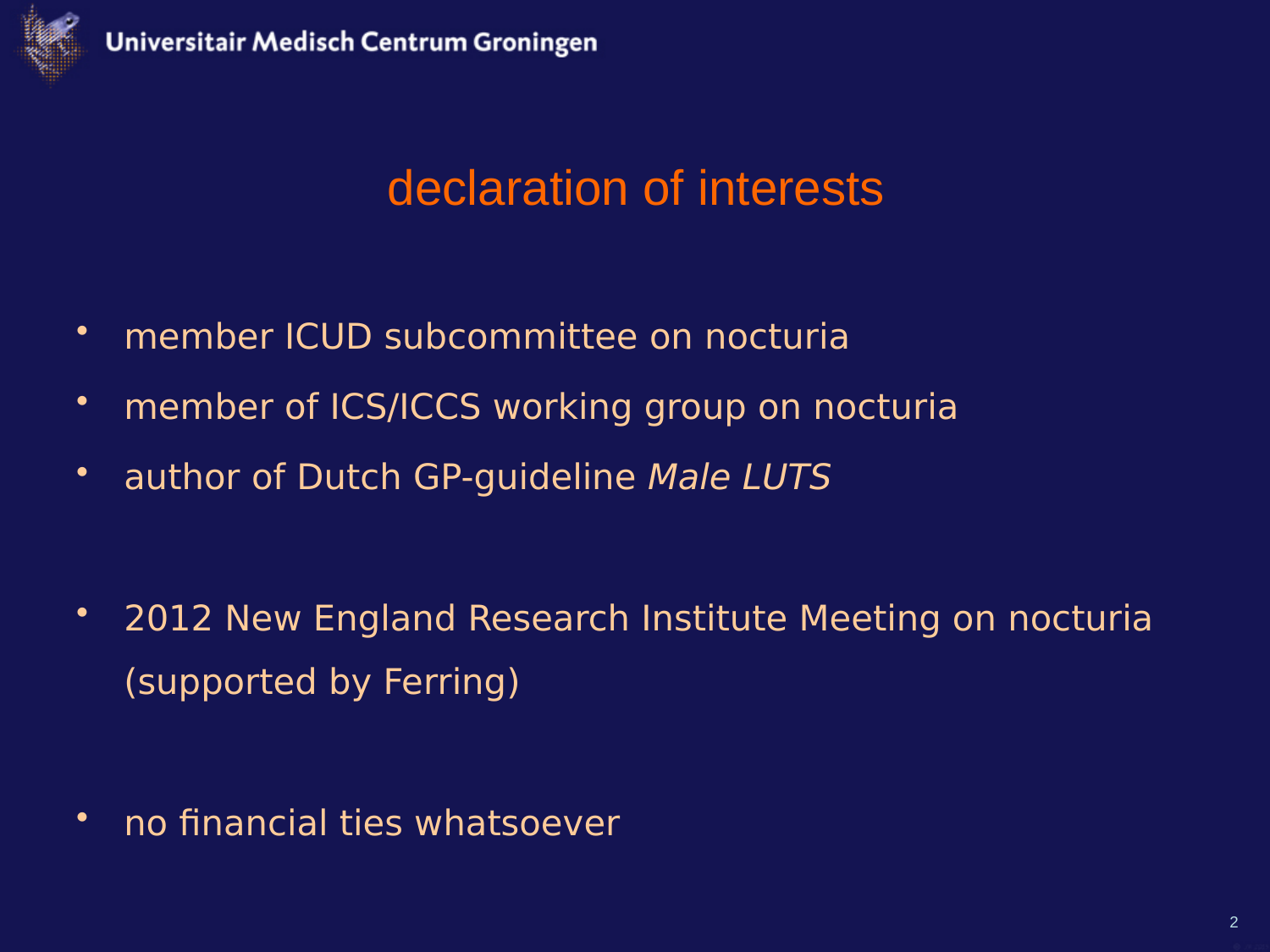

# declaration of interests
member ICUD subcommittee on nocturia
member of ICS/ICCS working group on nocturia
author of Dutch GP-guideline Male LUTS

2012 New England Research Institute Meeting on nocturia (supported by Ferring)

no financial ties whatsoever
2